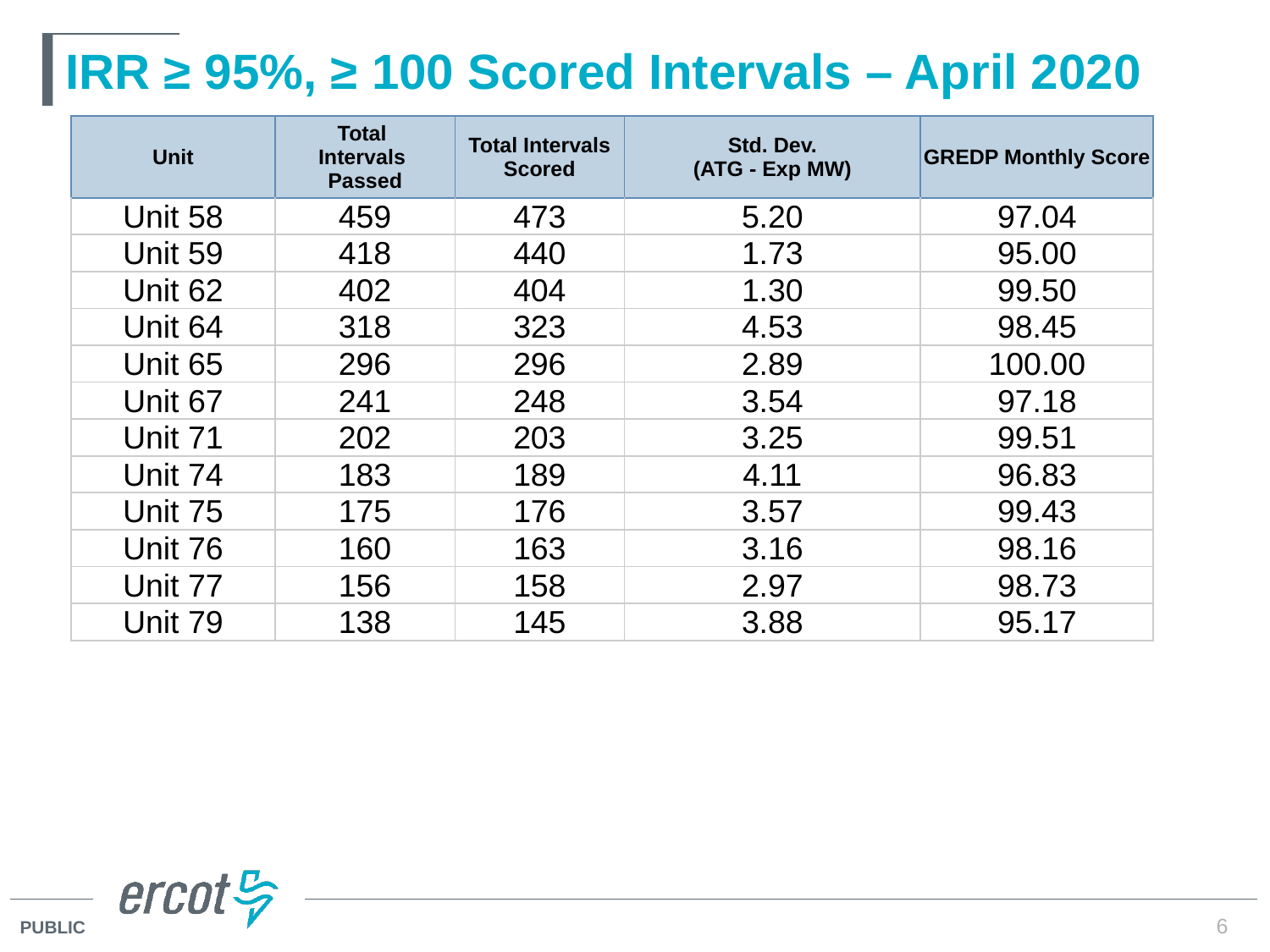

# IRR ≥ 95%, ≥ 100 Scored Intervals – April 2020
| Unit | Total Intervals Passed | Total Intervals Scored | Std. Dev. (ATG - Exp MW) | GREDP Monthly Score |
| --- | --- | --- | --- | --- |
| Unit 58 | 459 | 473 | 5.20 | 97.04 |
| Unit 59 | 418 | 440 | 1.73 | 95.00 |
| Unit 62 | 402 | 404 | 1.30 | 99.50 |
| Unit 64 | 318 | 323 | 4.53 | 98.45 |
| Unit 65 | 296 | 296 | 2.89 | 100.00 |
| Unit 67 | 241 | 248 | 3.54 | 97.18 |
| Unit 71 | 202 | 203 | 3.25 | 99.51 |
| Unit 74 | 183 | 189 | 4.11 | 96.83 |
| Unit 75 | 175 | 176 | 3.57 | 99.43 |
| Unit 76 | 160 | 163 | 3.16 | 98.16 |
| Unit 77 | 156 | 158 | 2.97 | 98.73 |
| Unit 79 | 138 | 145 | 3.88 | 95.17 |
6